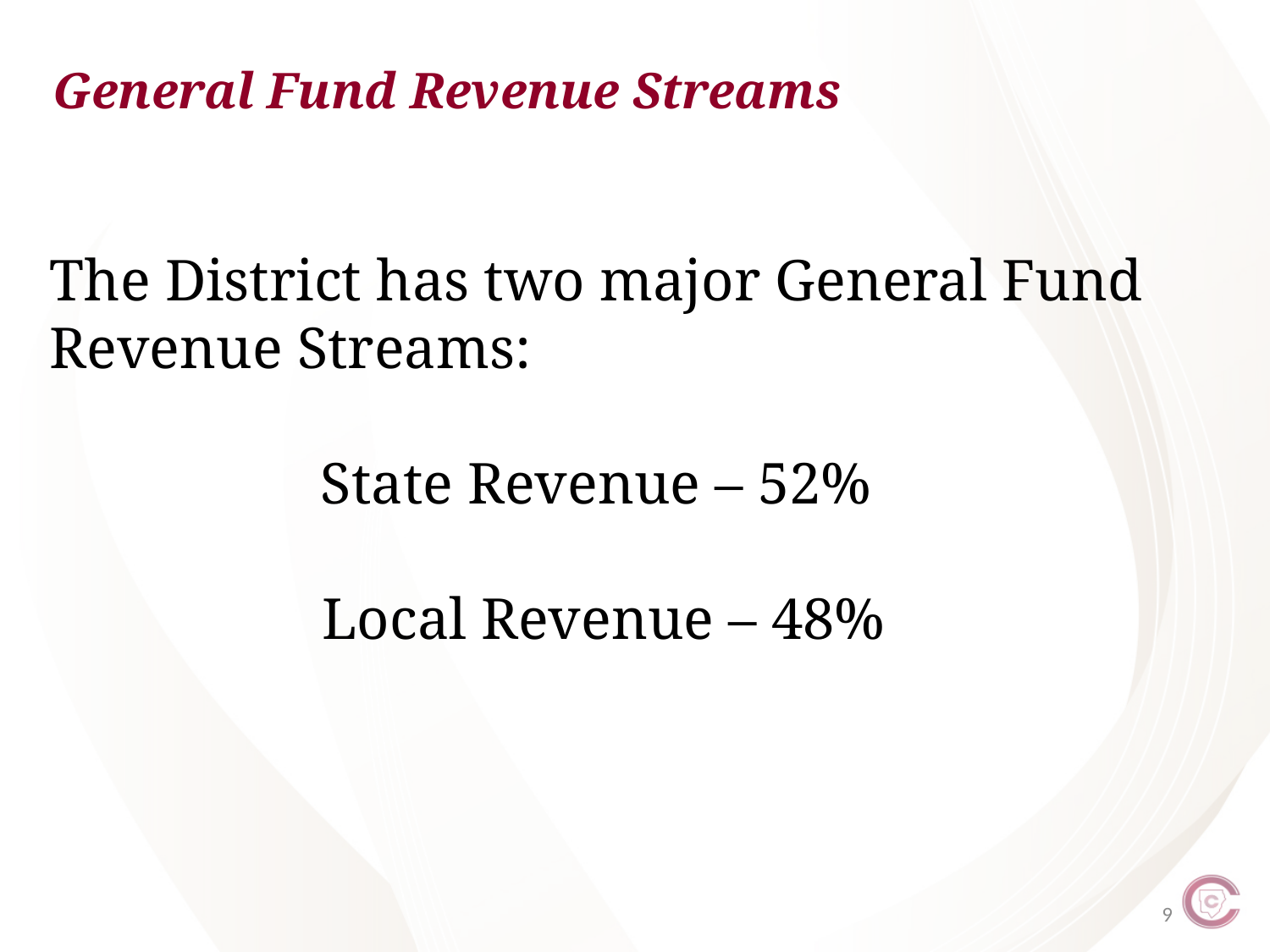

General Fund Revenue Streams

The District has two major General Fund
Revenue Streams:

State Revenue – 52%

Local Revenue – 48%

9